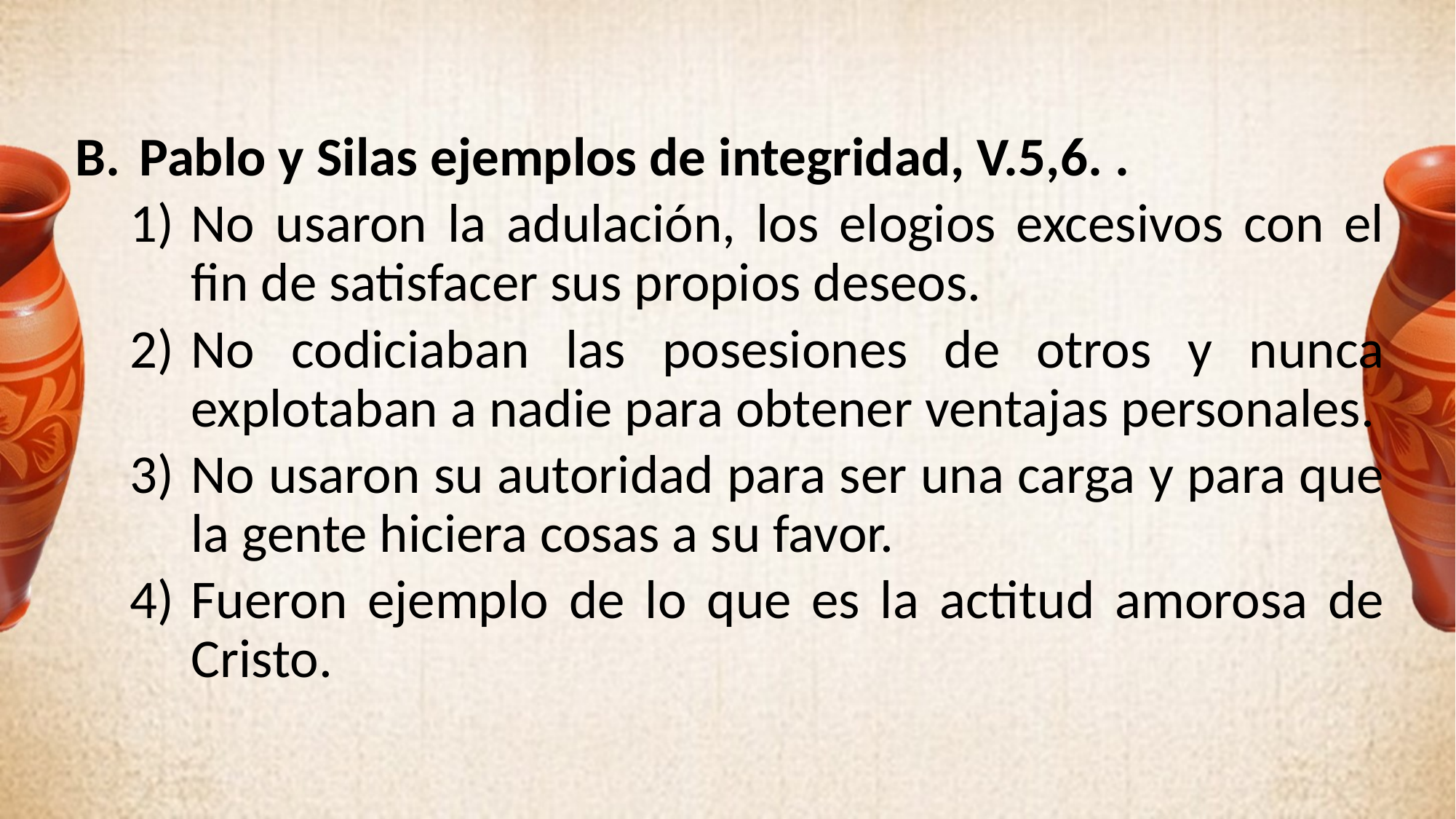

Pablo y Silas ejemplos de integridad, V.5,6. .
No usaron la adulación, los elogios excesivos con el fin de satisfacer sus propios deseos.
No codiciaban las posesiones de otros y nunca explotaban a nadie para obtener ventajas personales.
No usaron su autoridad para ser una carga y para que la gente hiciera cosas a su favor.
Fueron ejemplo de lo que es la actitud amorosa de Cristo.